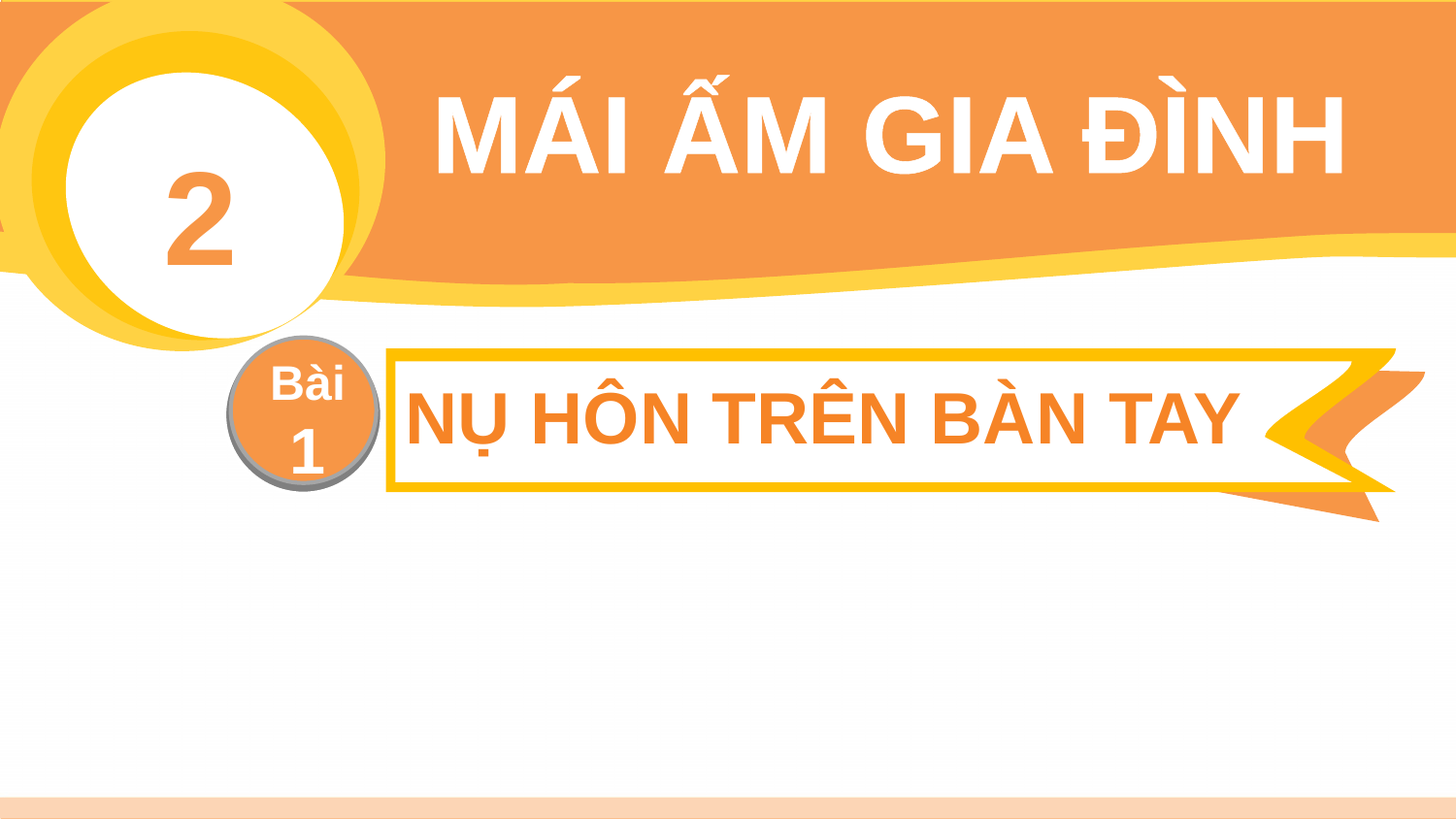

MÁI ẤM GIA ĐÌNH
2

Bài
1

NỤ HÔN TRÊN BÀN TAY